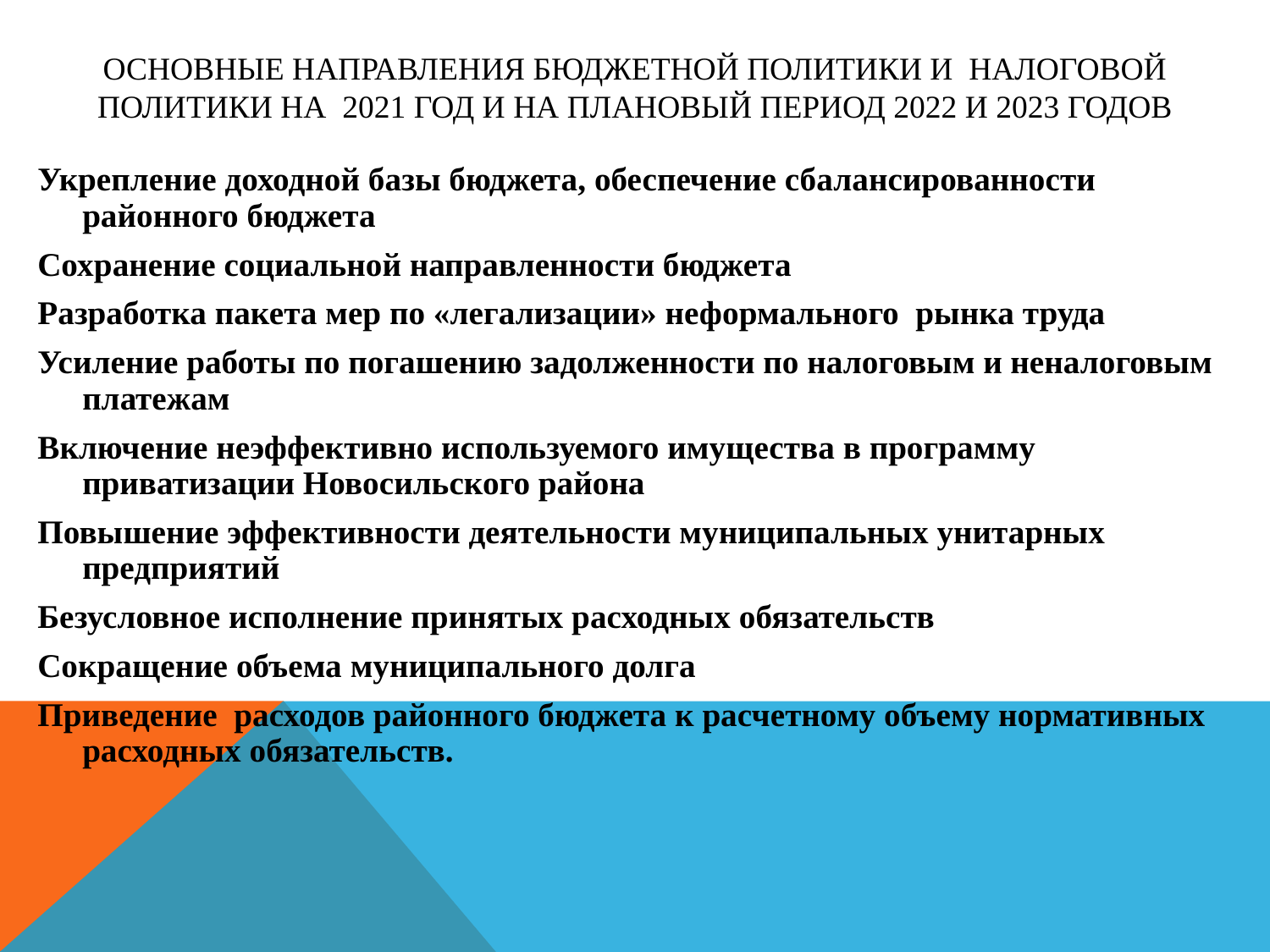

# ОСНОВНЫЕ НАПРАВЛЕНИЯ БЮДЖЕТНОЙ ПОЛИТИКИ И  НАЛОГОВОЙ ПОЛИТИКИ НА  2021 год И НА ПЛАНОВЫЙ ПЕРИОД 2022 и 2023 ГОДОВ
Укрепление доходной базы бюджета, обеспечение сбалансированности районного бюджета
Сохранение социальной направленности бюджета
Разработка пакета мер по «легализации» неформального  рынка труда
Усиление работы по погашению задолженности по налоговым и неналоговым платежам
Включение неэффективно используемого имущества в программу приватизации Новосильского района
Повышение эффективности деятельности муниципальных унитарных предприятий
Безусловное исполнение принятых расходных обязательств
Сокращение объема муниципального долга
Приведение  расходов районного бюджета к расчетному объему нормативных расходных обязательств.